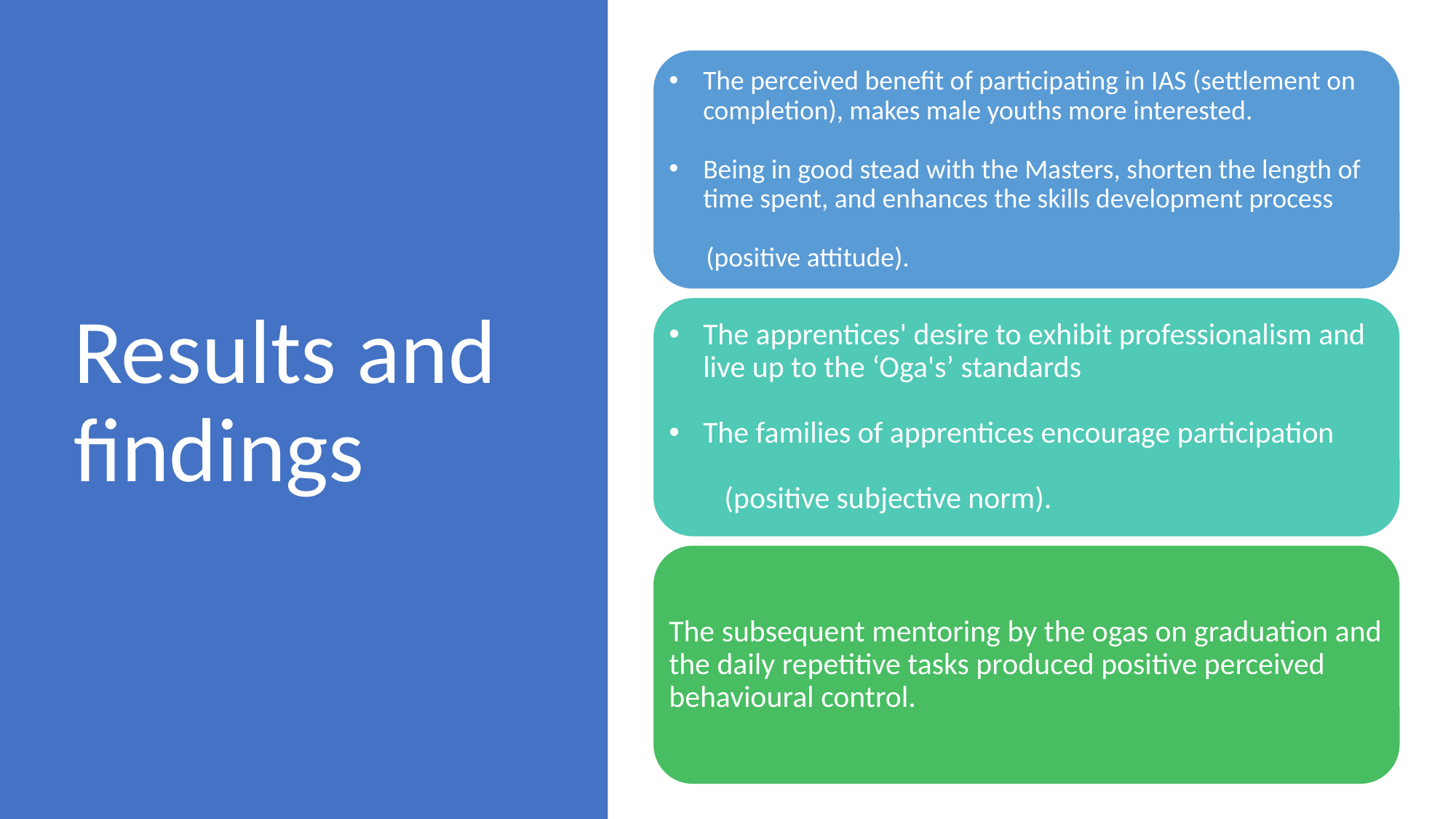

The perceived benefit of participating in IAS (settlement on completion), makes male youths more interested.

Being in good stead with the Masters, shorten the length of time spent, and enhances the skills development process

      (positive attitude).

The apprentices' desire to exhibit professionalism and live up to the ‘Oga's’ standards

The families of apprentices encourage participation

        (positive subjective norm).

The subsequent mentoring by the ogas on graduation and the daily repetitive tasks produced positive perceived behavioural control.
# Results and findings